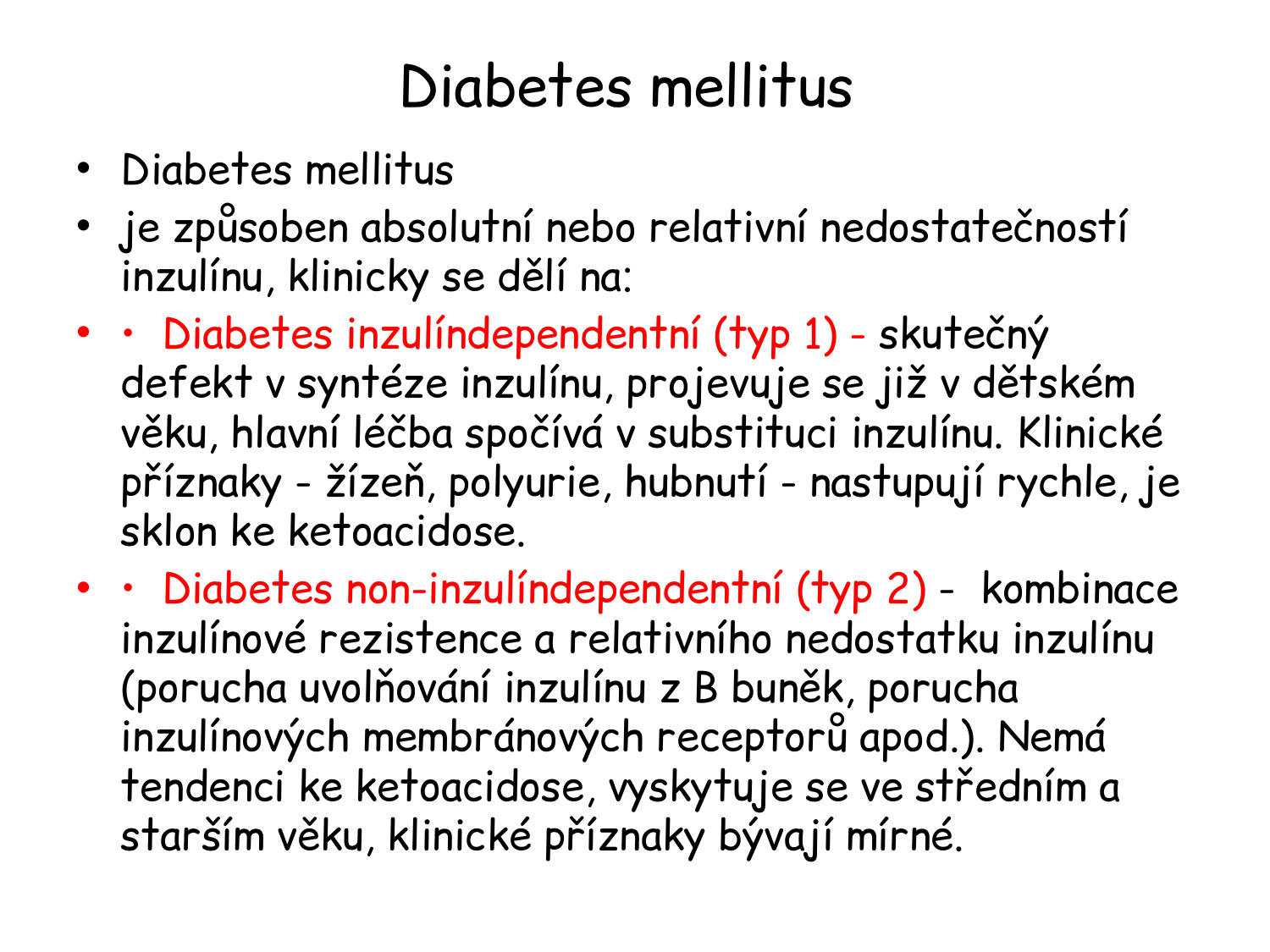

# Diabetes mellitus
Diabetes mellitus
je způsoben absolutní nebo relativní nedostatečností inzulínu, klinicky se dělí na:
•  Diabetes inzulíndependentní (typ 1) - skutečný defekt v syntéze inzulínu, projevuje se již v dětském věku, hlavní léčba spočívá v substituci inzulínu. Klinické příznaky - žízeň, polyurie, hubnutí - nastupují rychle, je sklon ke ketoacidose.
•  Diabetes non-inzulíndependentní (typ 2) -  kombinace inzulínové rezistence a relativního nedostatku inzulínu (porucha uvolňování inzulínu z B buněk, porucha inzulínových membránových receptorů apod.). Nemá tendenci ke ketoacidose, vyskytuje se ve středním a starším věku, klinické příznaky bývají mírné.